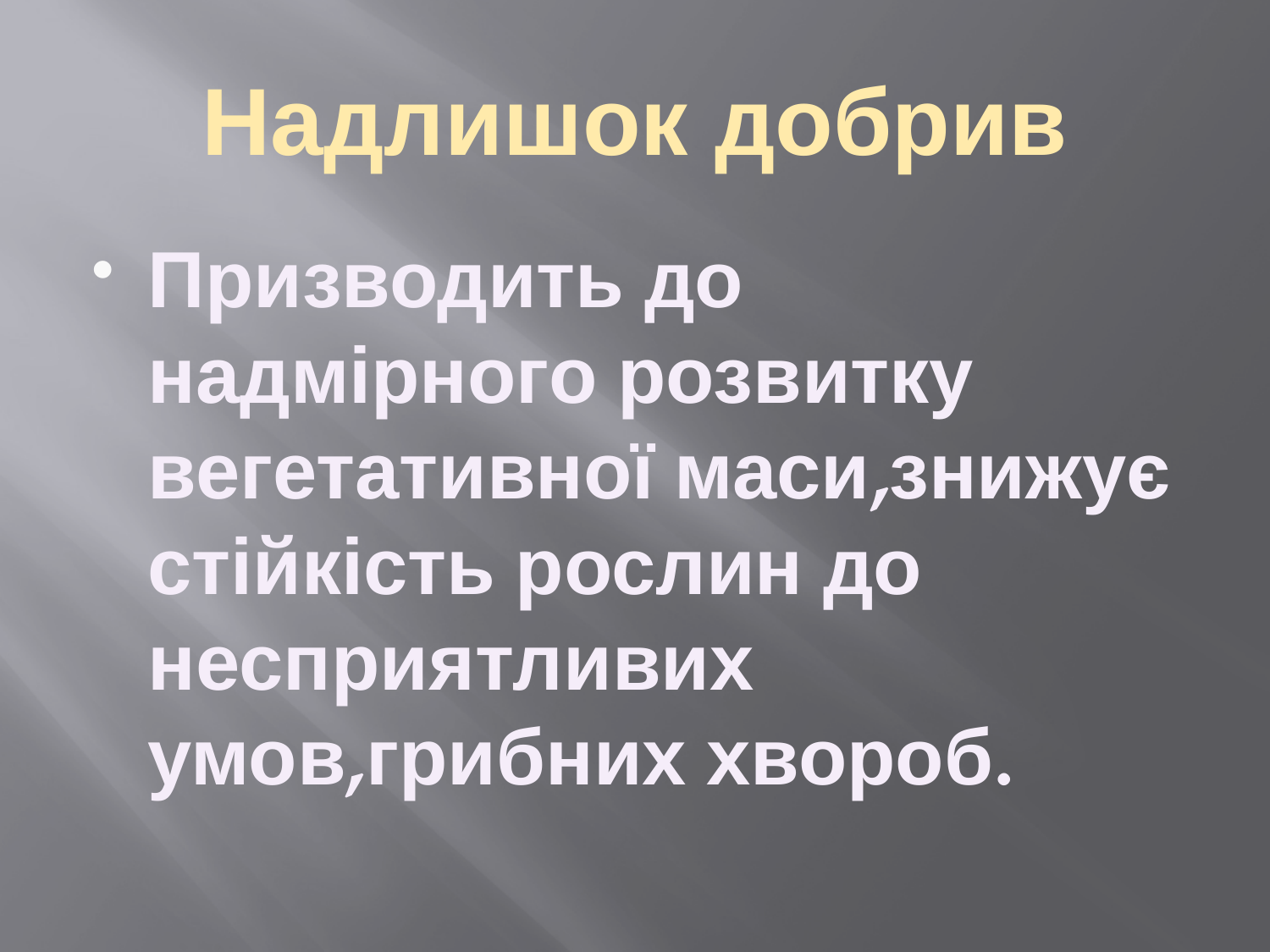

# Надлишок добрив
Призводить до надмірного розвитку вегетативної маси,знижує стійкість рослин до несприятливих умов,грибних хвороб.